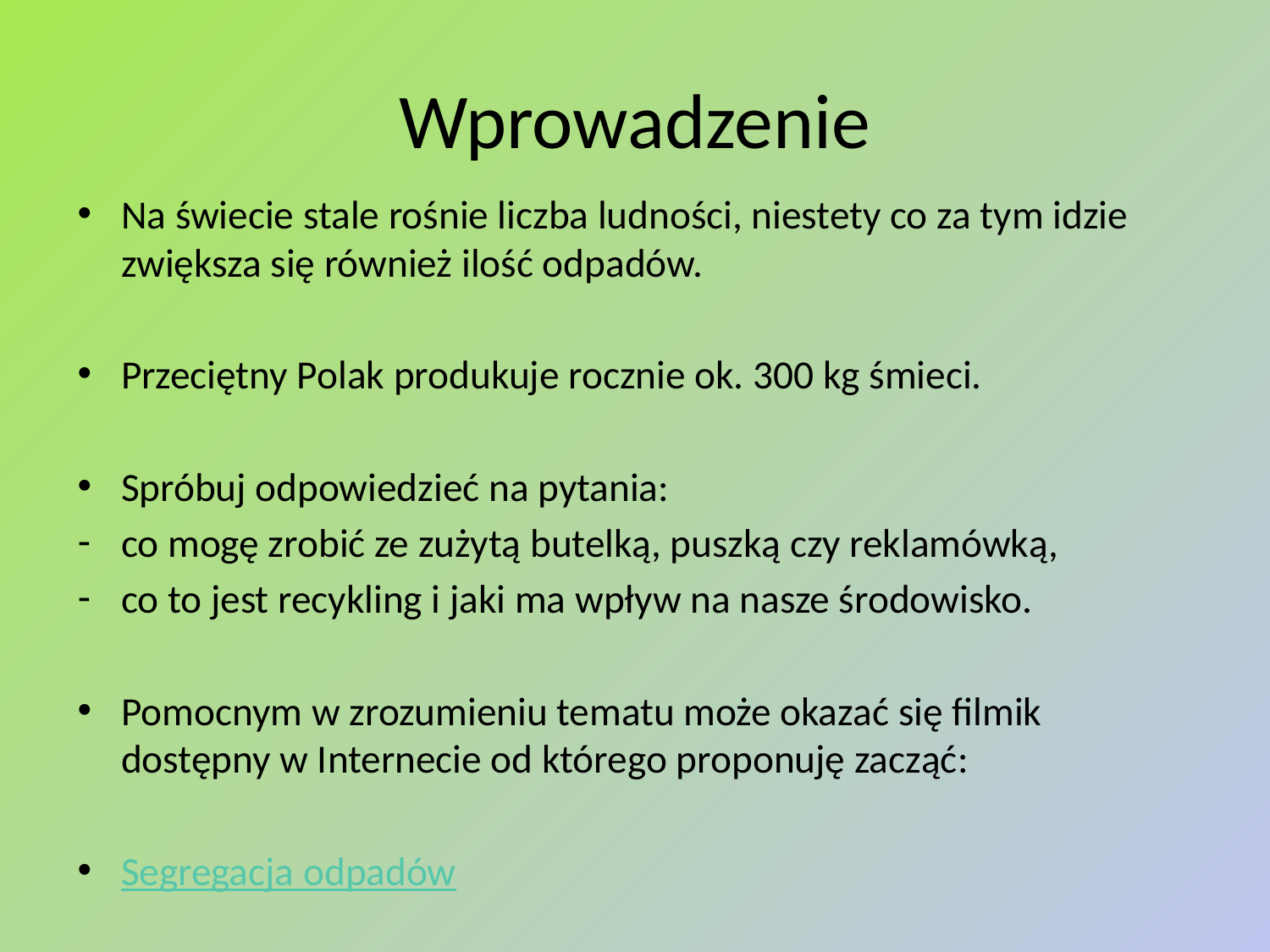

# Wprowadzenie

Na świecie stale rośnie liczba ludności, niestety co za tym idzie zwiększa się również ilość odpadów.

Przeciętny Polak produkuje rocznie ok. 300 kg śmieci.

Spróbuj odpowiedzieć na pytania:
co mogę zrobić ze zużytą butelką, puszką czy reklamówką,
co to jest recykling i jaki ma wpływ na nasze środowisko.

Pomocnym w zrozumieniu tematu może okazać się filmik dostępny w Internecie od którego proponuję zacząć:

Segregacja odpadów